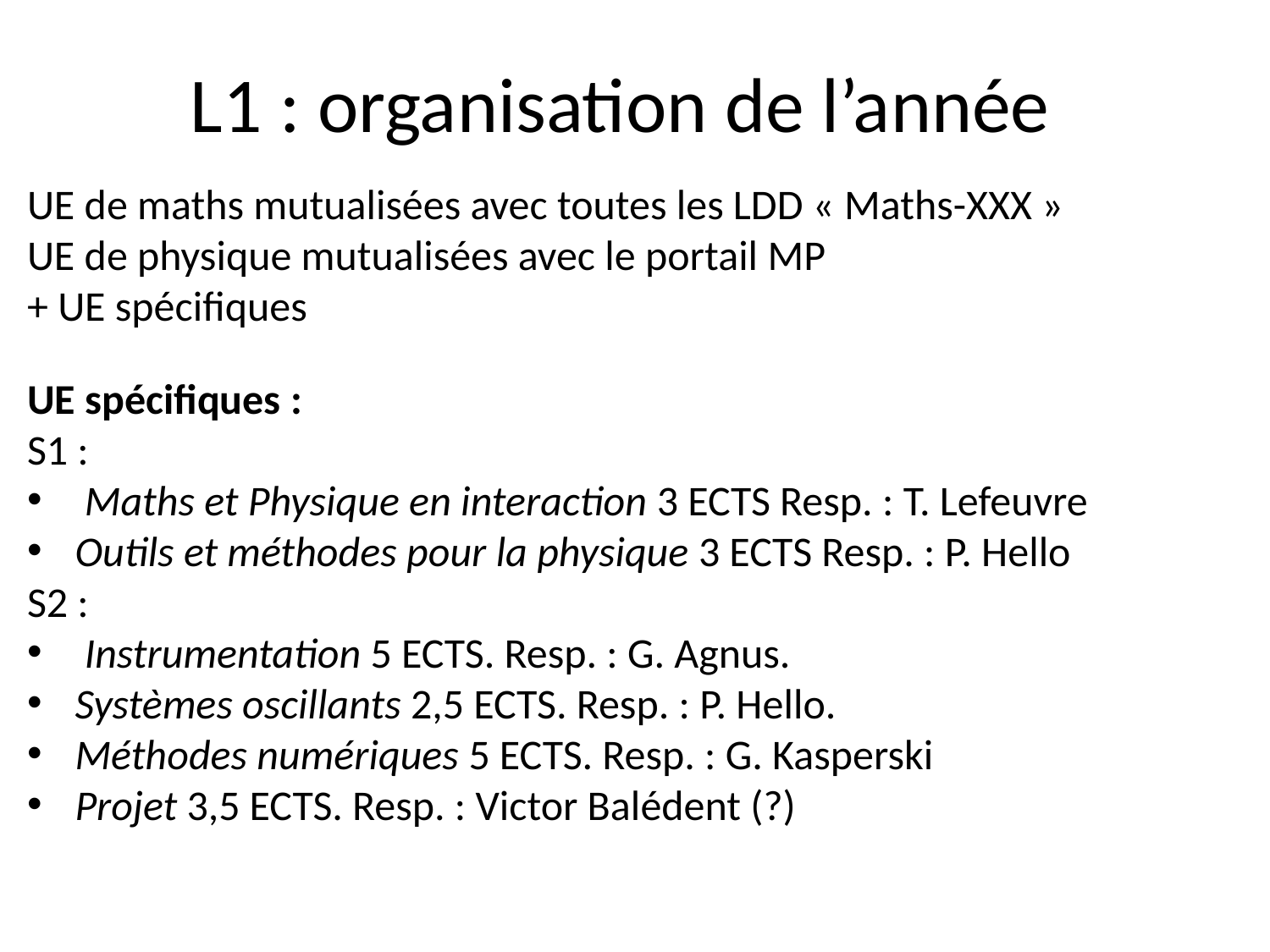

L1 : organisation de l’année
UE de maths mutualisées avec toutes les LDD « Maths-XXX »
UE de physique mutualisées avec le portail MP
+ UE spécifiques

UE spécifiques :
S1 :
 Maths et Physique en interaction 3 ECTS Resp. : T. Lefeuvre
Outils et méthodes pour la physique 3 ECTS Resp. : P. Hello
S2 :
 Instrumentation 5 ECTS. Resp. : G. Agnus.
Systèmes oscillants 2,5 ECTS. Resp. : P. Hello.
Méthodes numériques 5 ECTS. Resp. : G. Kasperski
Projet 3,5 ECTS. Resp. : Victor Balédent (?)